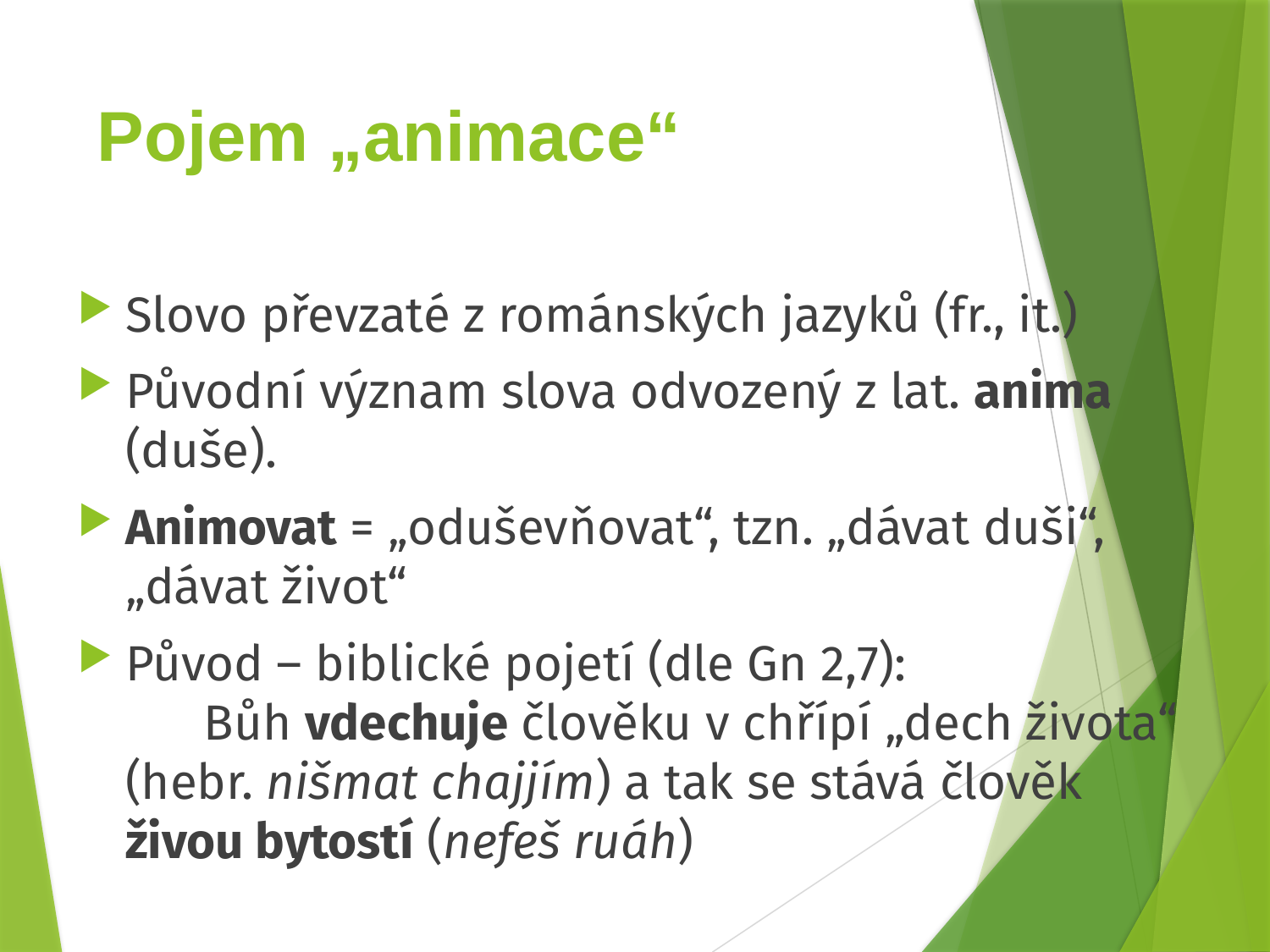

# Pojem „animace“
Slovo převzaté z románských jazyků (fr., it.)
Původní význam slova odvozený z lat. anima (duše).
Animovat = „oduševňovat“, tzn. „dávat duši“, „dávat život“
Původ – biblické pojetí (dle Gn 2,7):                            Bůh vdechuje člověku v chřípí „dech života“ (hebr. nišmat chajjím) a tak se stává člověk živou bytostí (nefeš ruáh)